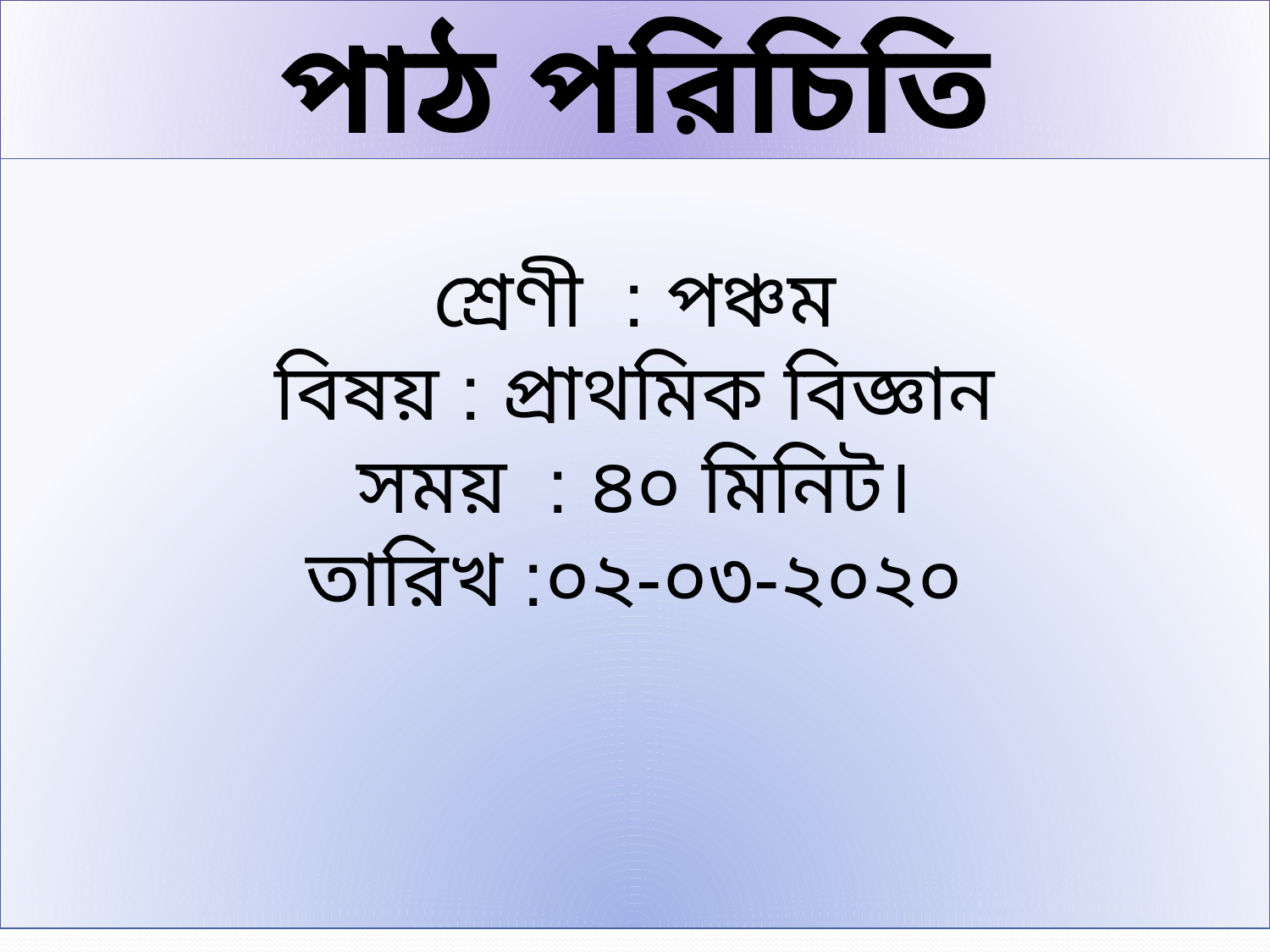

পাঠ পরিচিতি

শ্রেণী  : পঞ্চম
বিষয় : প্রাথমিক বিজ্ঞান
সময়  : ৪০ মিনিট।
তারিখ :০২-০৩-২০২০